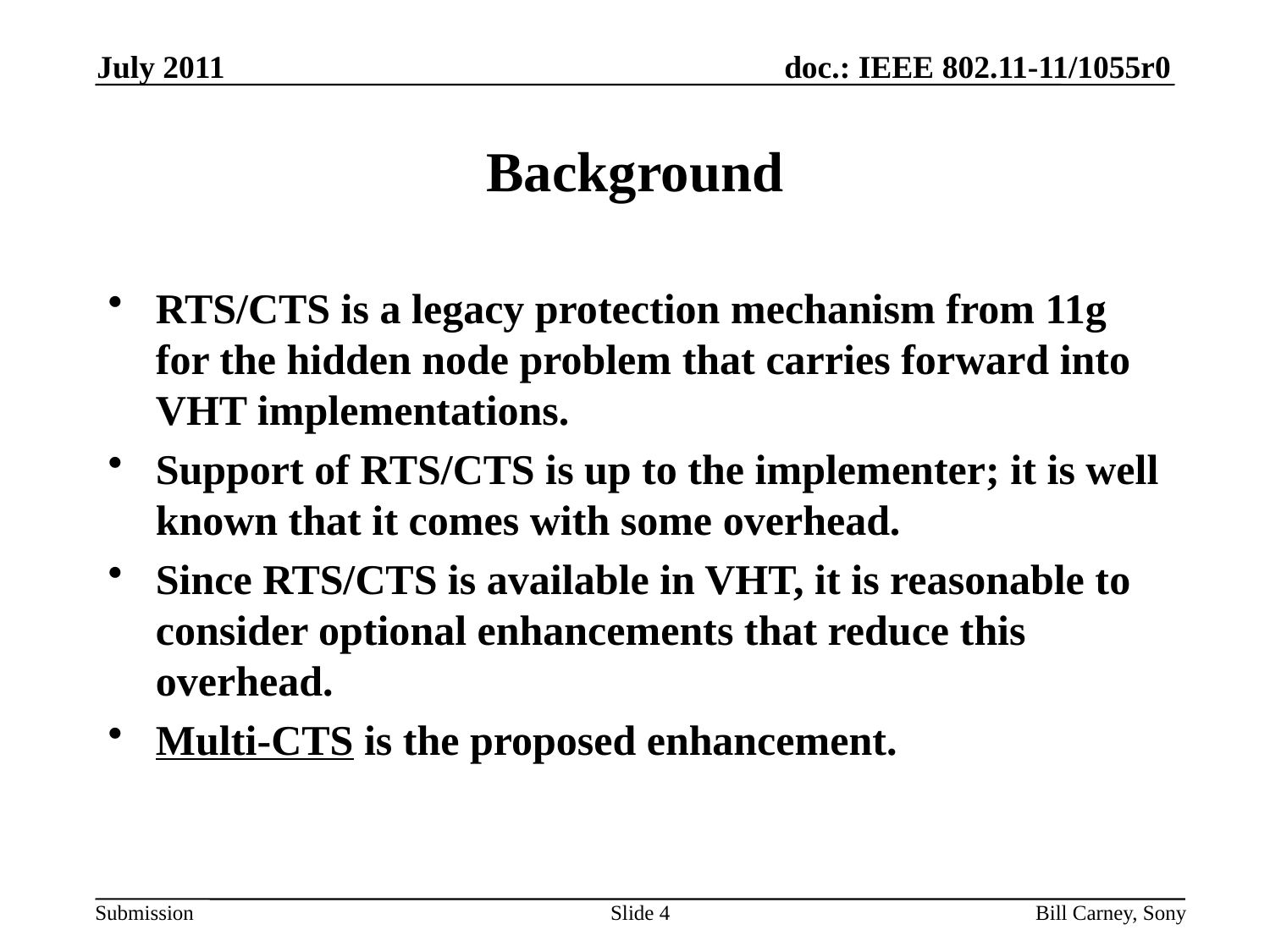

July 2011
# Background
RTS/CTS is a legacy protection mechanism from 11g for the hidden node problem that carries forward into VHT implementations.
Support of RTS/CTS is up to the implementer; it is well known that it comes with some overhead.
Since RTS/CTS is available in VHT, it is reasonable to consider optional enhancements that reduce this overhead.
Multi-CTS is the proposed enhancement.
Slide 4
Bill Carney, Sony